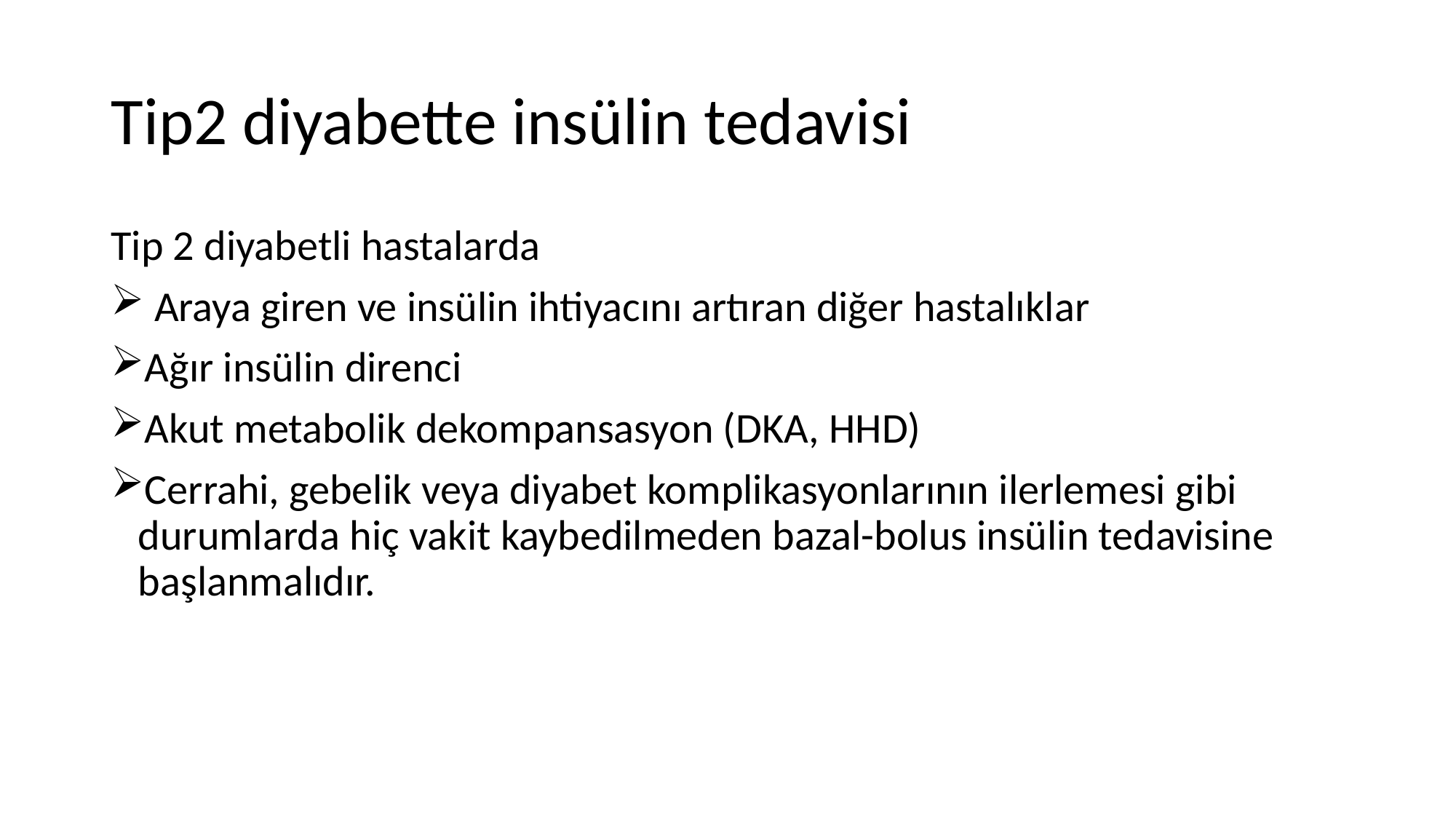

# Tip2 diyabette insülin tedavisi
Tip 2 diyabetli hastalarda
 Araya giren ve insülin ihtiyacını artıran diğer hastalıklar
Ağır insülin direnci
Akut metabolik dekompansasyon (DKA, HHD)
Cerrahi, gebelik veya diyabet komplikasyonlarının ilerlemesi gibi durumlarda hiç vakit kaybedilmeden bazal-bolus insülin tedavisine başlanmalıdır.